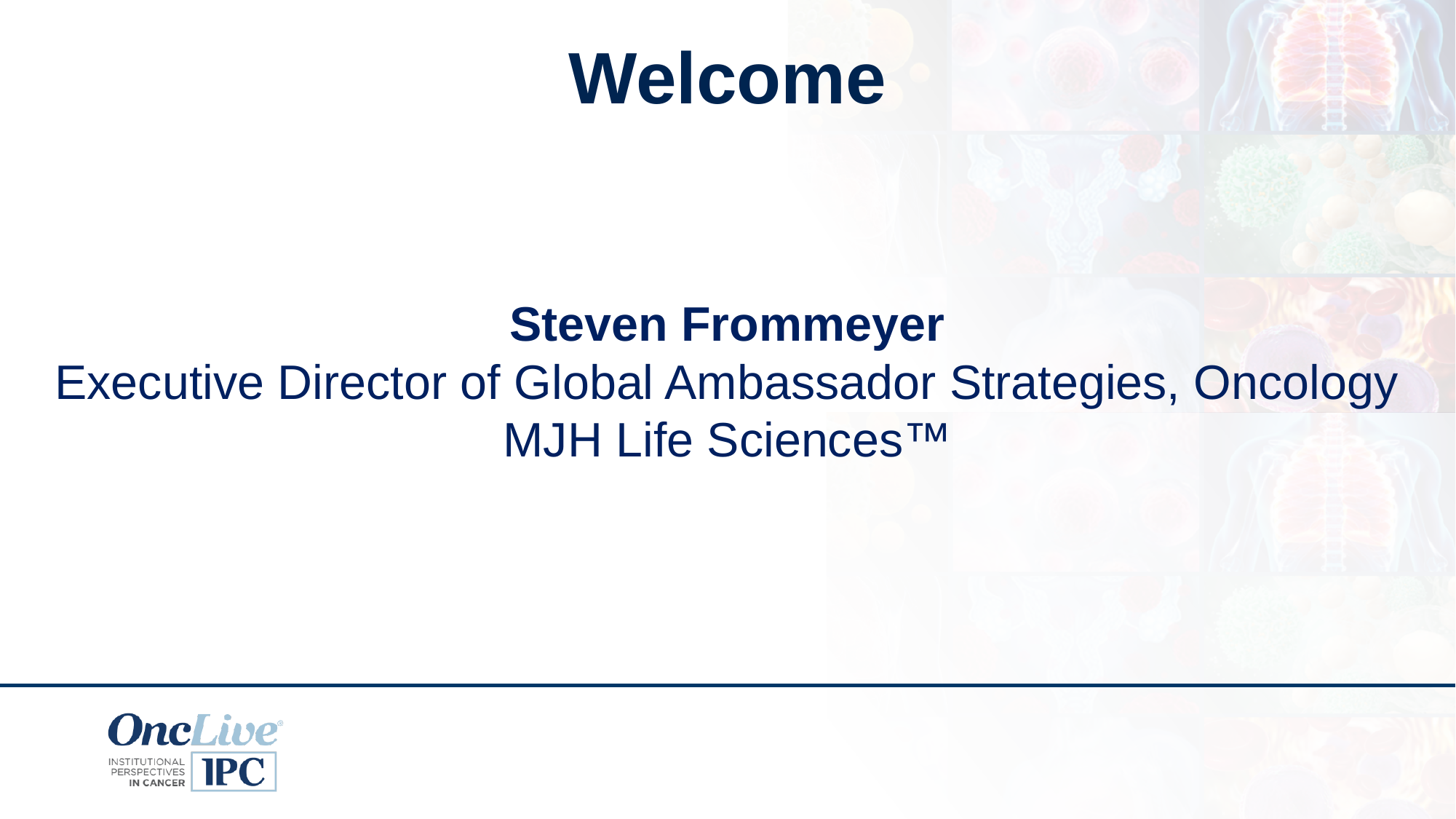

Welcome
Steven Frommeyer
Executive Director of Global Ambassador Strategies, Oncology
MJH Life Sciences™